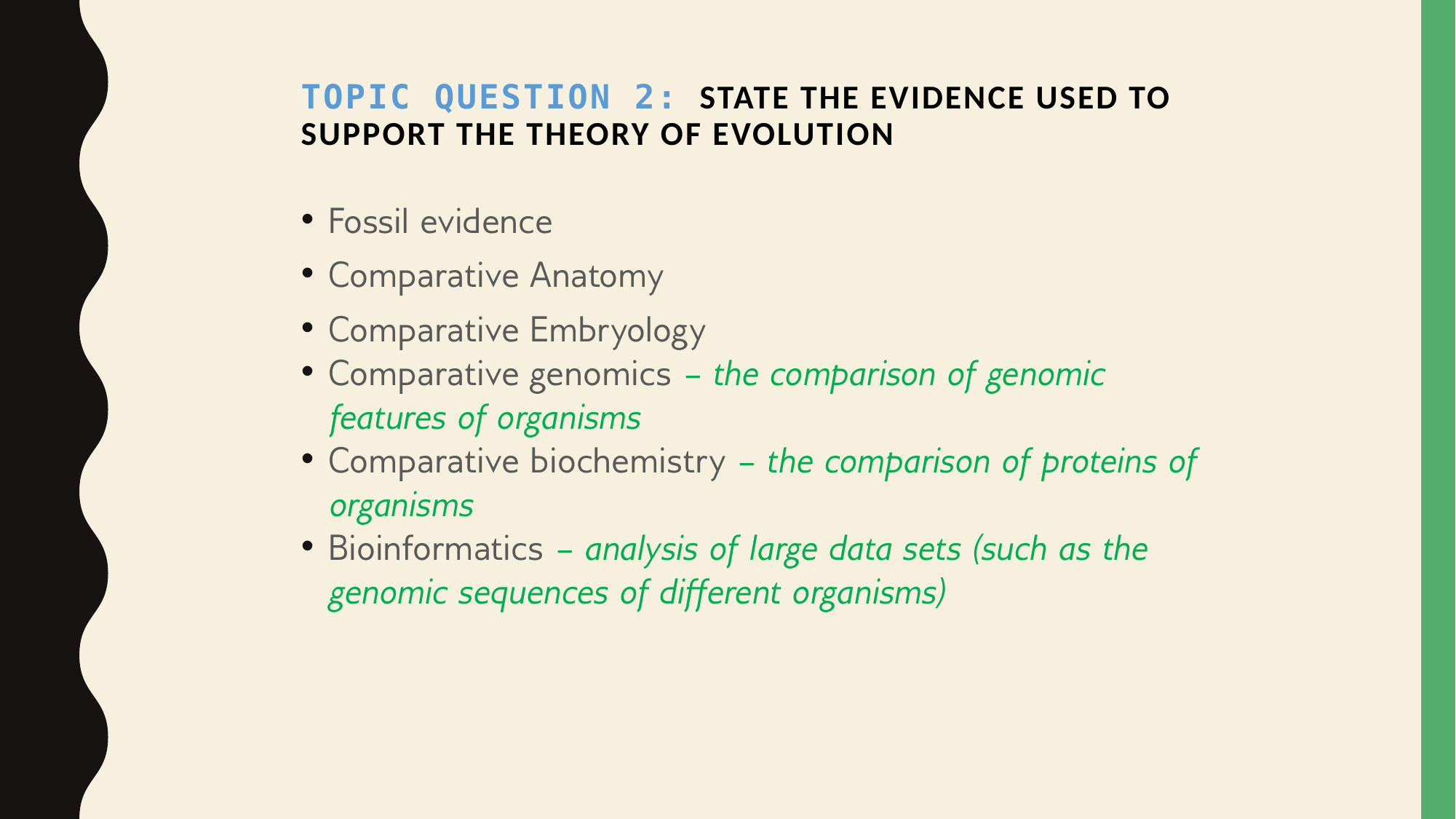

Topic Question 2:  State the evidence used to support the theory of evolution
Fossil evidence
Comparative Anatomy
Comparative Embryology
Comparative genomics – the comparison of genomic features of organisms
Comparative biochemistry – the comparison of proteins of organisms
Bioinformatics – analysis of large data sets (such as the genomic sequences of different organisms)